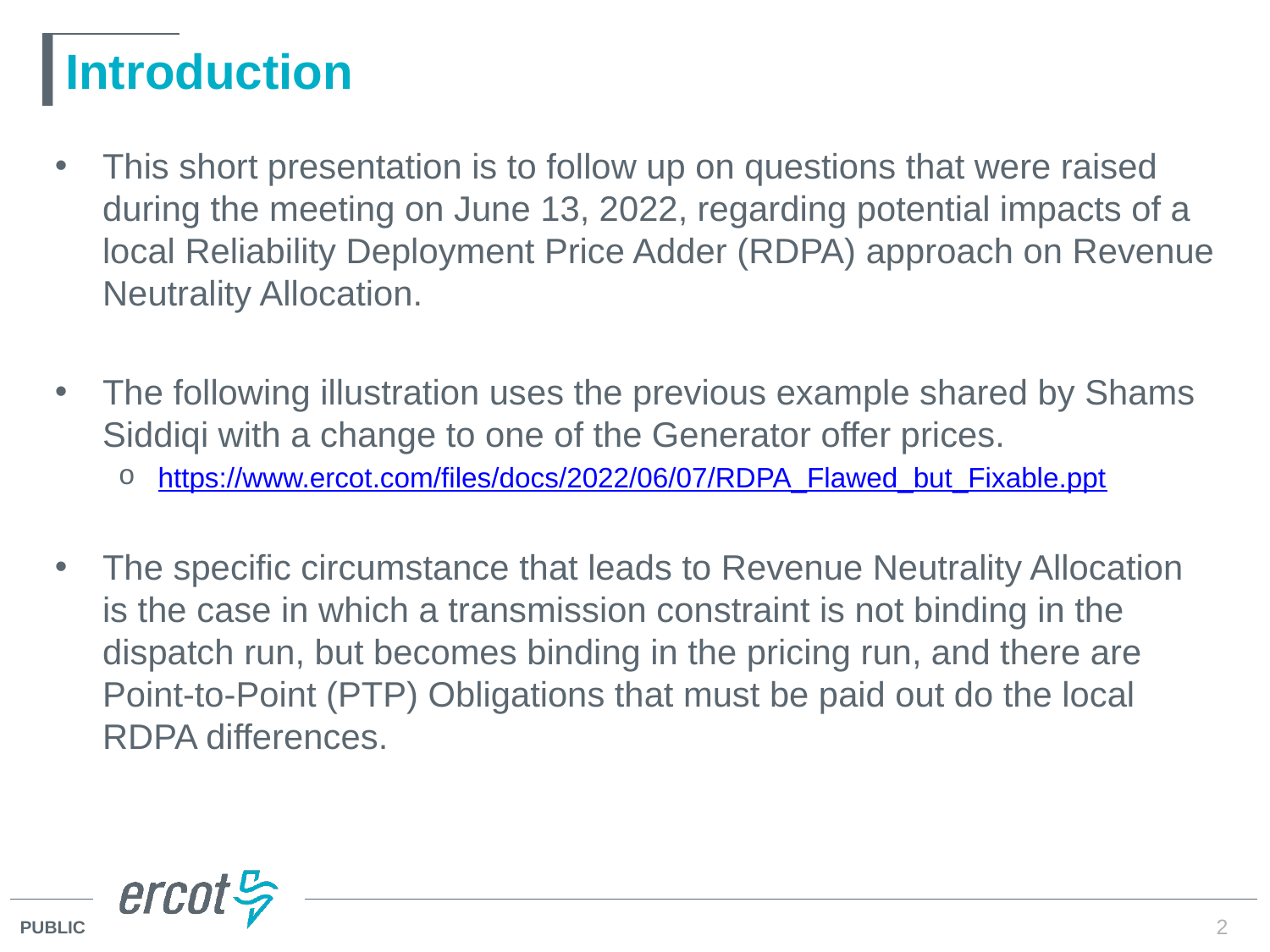

# Introduction
This short presentation is to follow up on questions that were raised during the meeting on June 13, 2022, regarding potential impacts of a local Reliability Deployment Price Adder (RDPA) approach on Revenue Neutrality Allocation.

The following illustration uses the previous example shared by Shams Siddiqi with a change to one of the Generator offer prices.
https://www.ercot.com/files/docs/2022/06/07/RDPA_Flawed_but_Fixable.ppt

The specific circumstance that leads to Revenue Neutrality Allocation is the case in which a transmission constraint is not binding in the dispatch run, but becomes binding in the pricing run, and there are Point-to-Point (PTP) Obligations that must be paid out do the local RDPA differences.

2